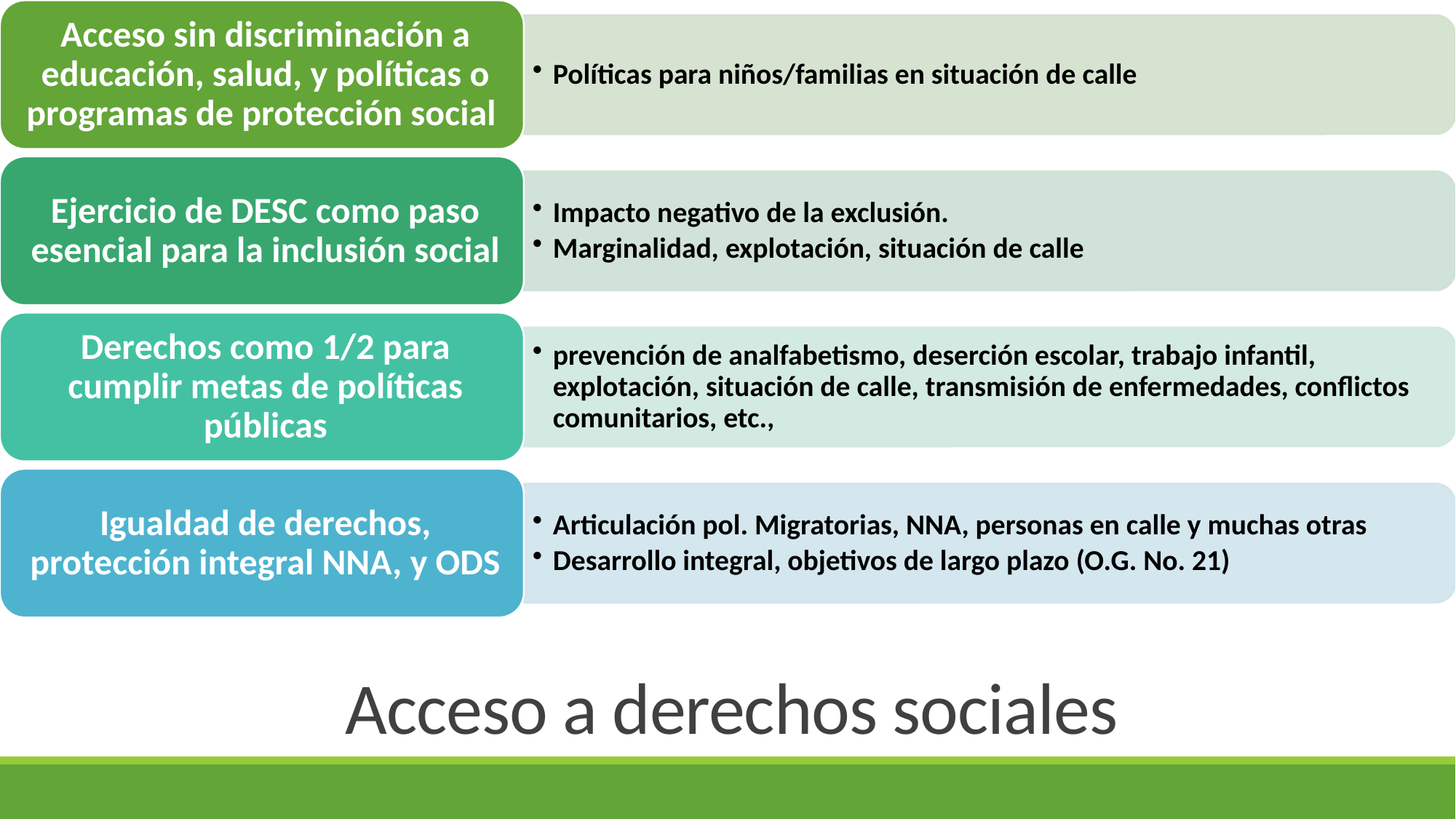

/
Políticas para niños/familias en situación de calle
Acceso sin discriminación a educación, salud, y políticas o programas de protección social
Impacto negativo de la exclusión.
Marginalidad, explotación, situación de calle
Ejercicio de DESC como paso esencial para la inclusión social
prevención de analfabetismo, deserción escolar, trabajo infantil, explotación, situación de calle, transmisión de enfermedades, conflictos comunitarios, etc.,
Derechos como 1/2 para cumplir metas de políticas públicas
Articulación pol. Migratorias, NNA, personas en calle y muchas otras
Desarrollo integral, objetivos de largo plazo (O.G. No. 21)
Igualdad de derechos, protección integral NNA, y ODS
# Acceso a derechos sociales